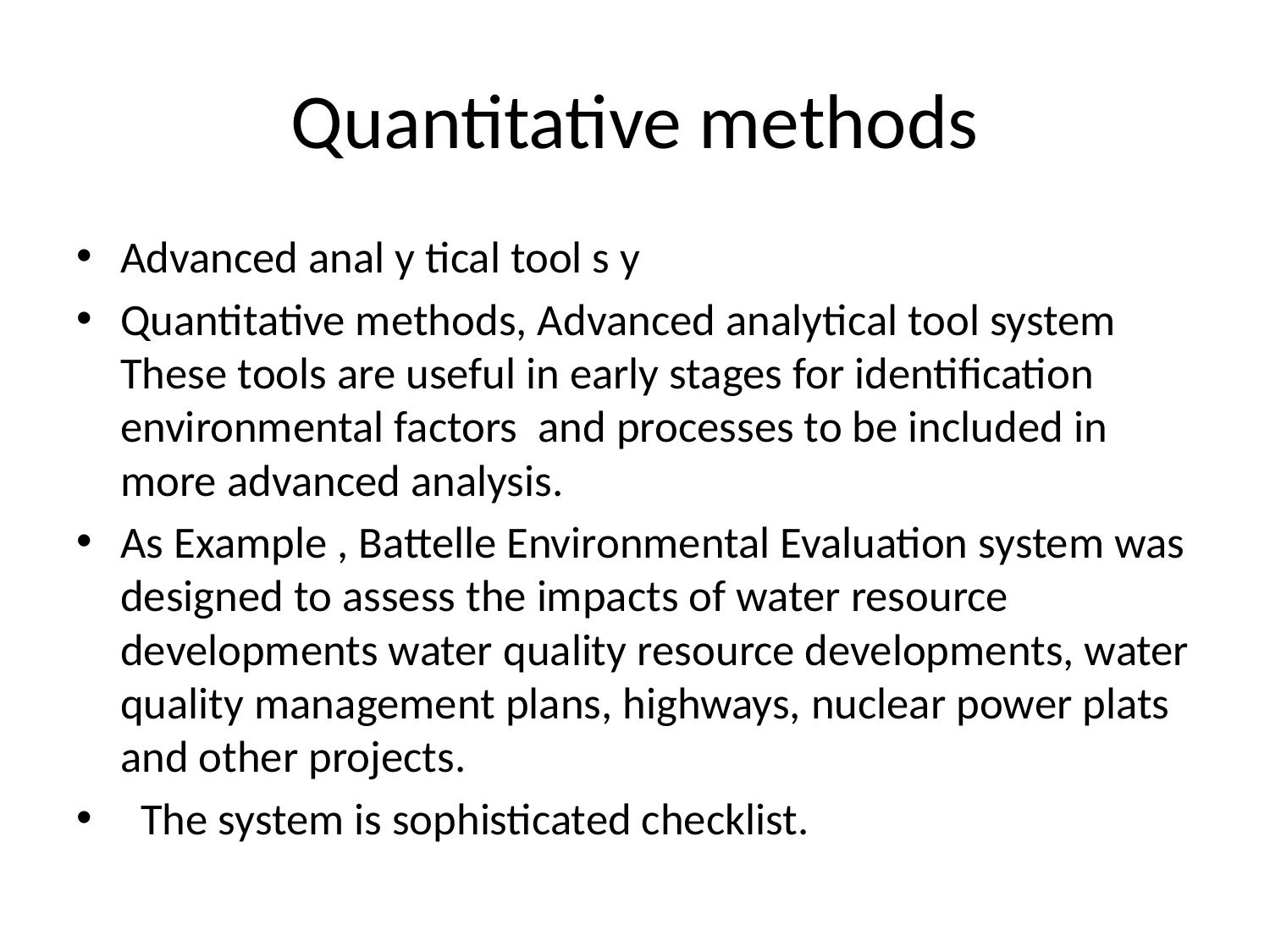

# Quantitative methods
Advanced anal y tical tool s y
Quantitative methods, Advanced analytical tool system These tools are useful in early stages for identification environmental factors  and processes to be included in more advanced analysis.
As Example , Battelle Environmental Evaluation system was designed to assess the impacts of water resource developments water quality resource developments, water quality management plans, highways, nuclear power plats and other projects.
  The system is sophisticated checklist.